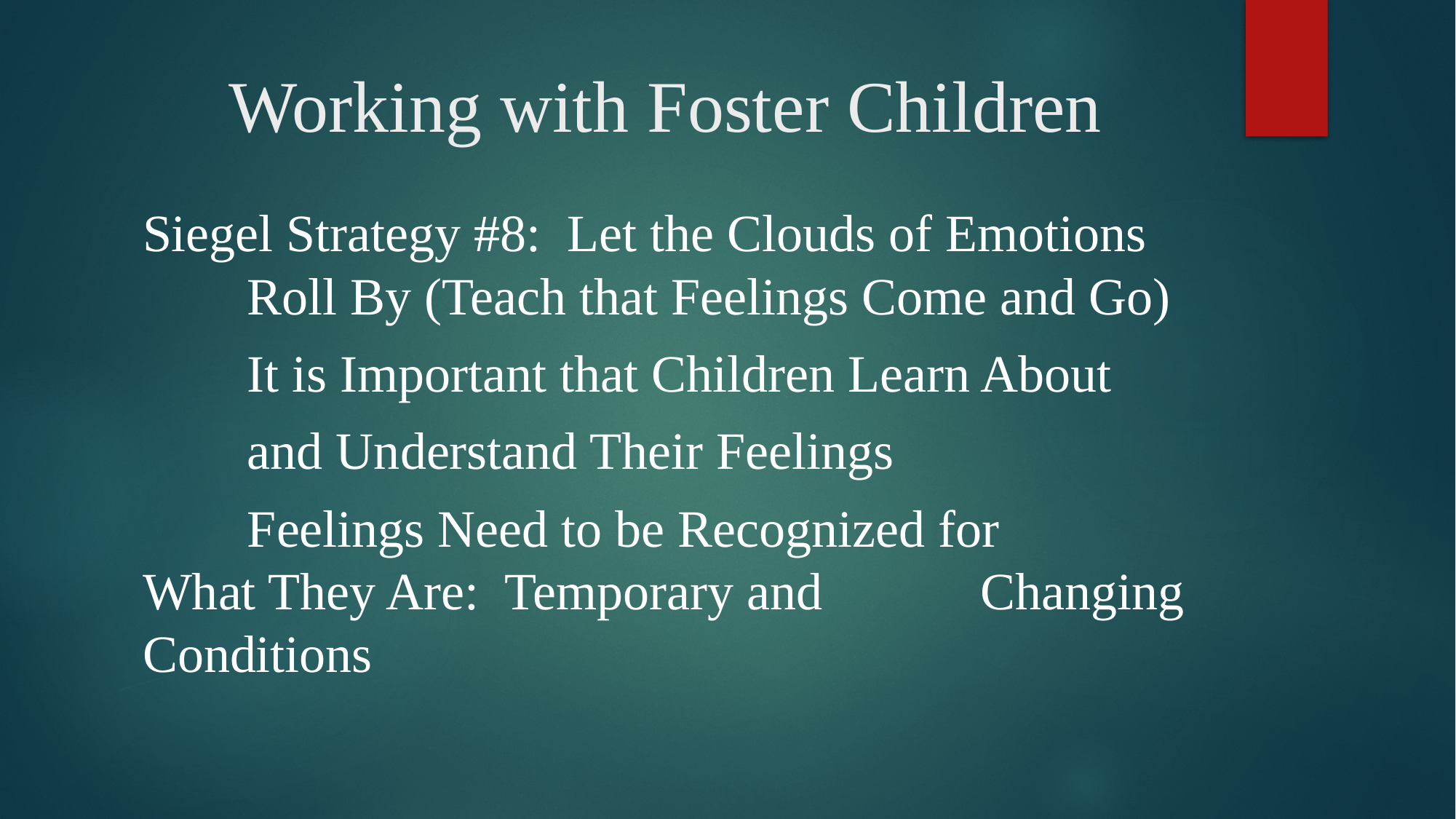

# Working with Foster Children
Siegel Strategy #8:  Let the Clouds of Emotions 	Roll By (Teach that Feelings Come and Go)
		It is Important that Children Learn About
		and Understand Their Feelings
			Feelings Need to be Recognized for 			        What They Are:  Temporary and 			        			Changing Conditions